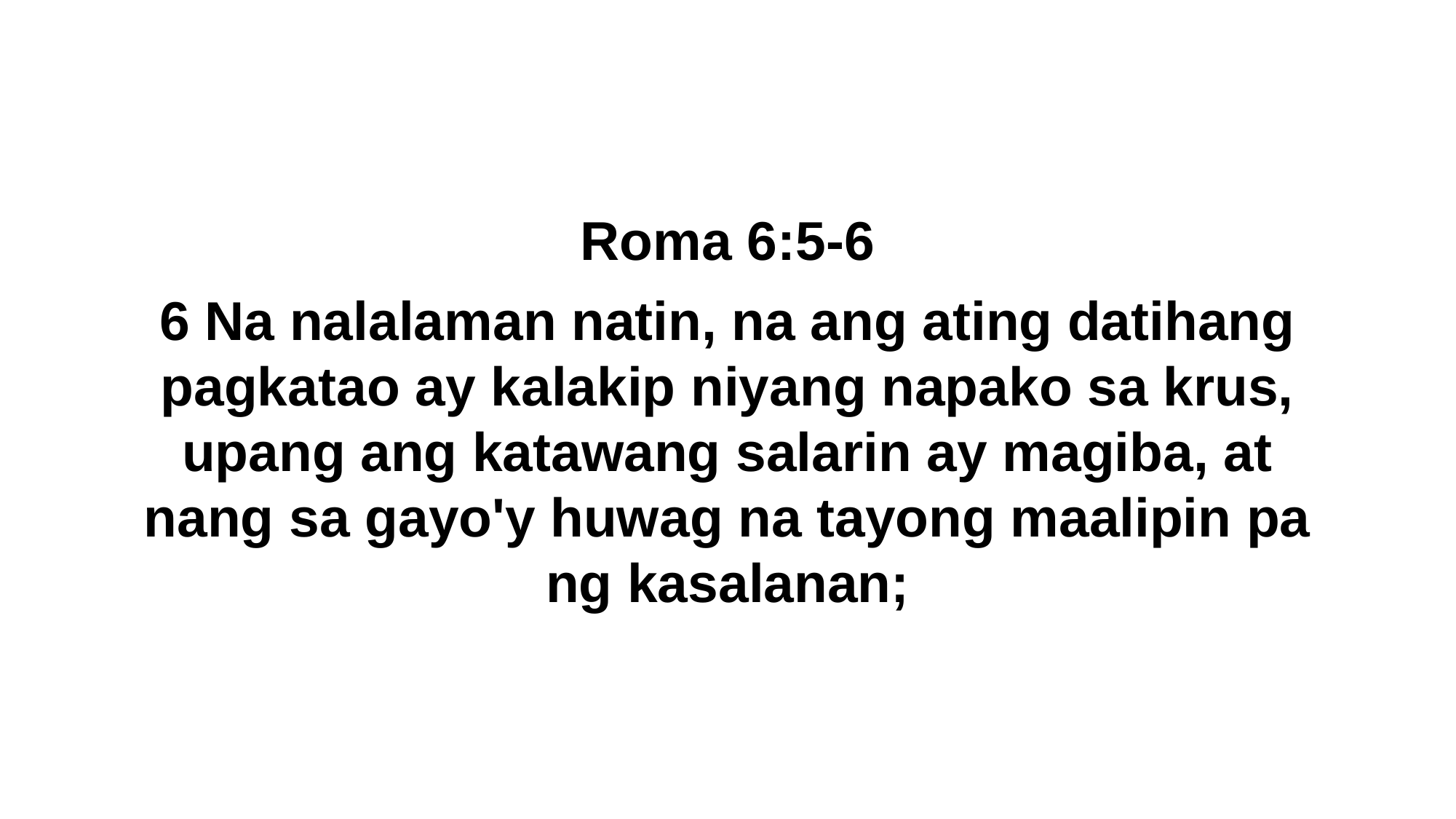

Roma 6:5-6
6 Na nalalaman natin, na ang ating datihang pagkatao ay kalakip niyang napako sa krus, upang ang katawang salarin ay magiba, at nang sa gayo'y huwag na tayong maalipin pa ng kasalanan;